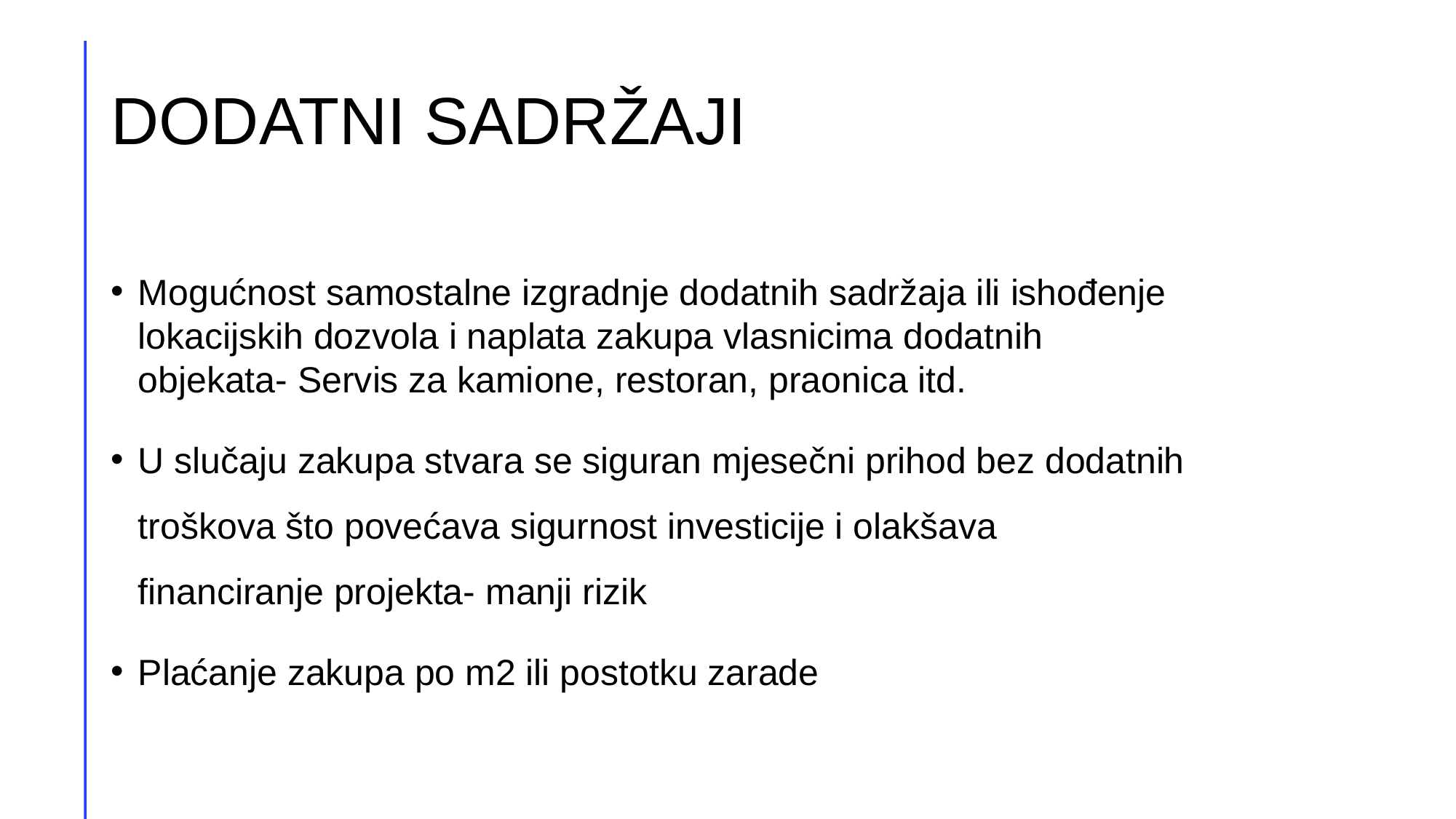

# DODATNI SADRŽAJI
Mogućnost samostalne izgradnje dodatnih sadržaja ili ishođenje lokacijskih dozvola i naplata zakupa vlasnicima dodatnih objekata- Servis za kamione, restoran, praonica itd.
U slučaju zakupa stvara se siguran mjesečni prihod bez dodatnih troškova što povećava sigurnost investicije i olakšava financiranje projekta- manji rizik
Plaćanje zakupa po m2 ili postotku zarade